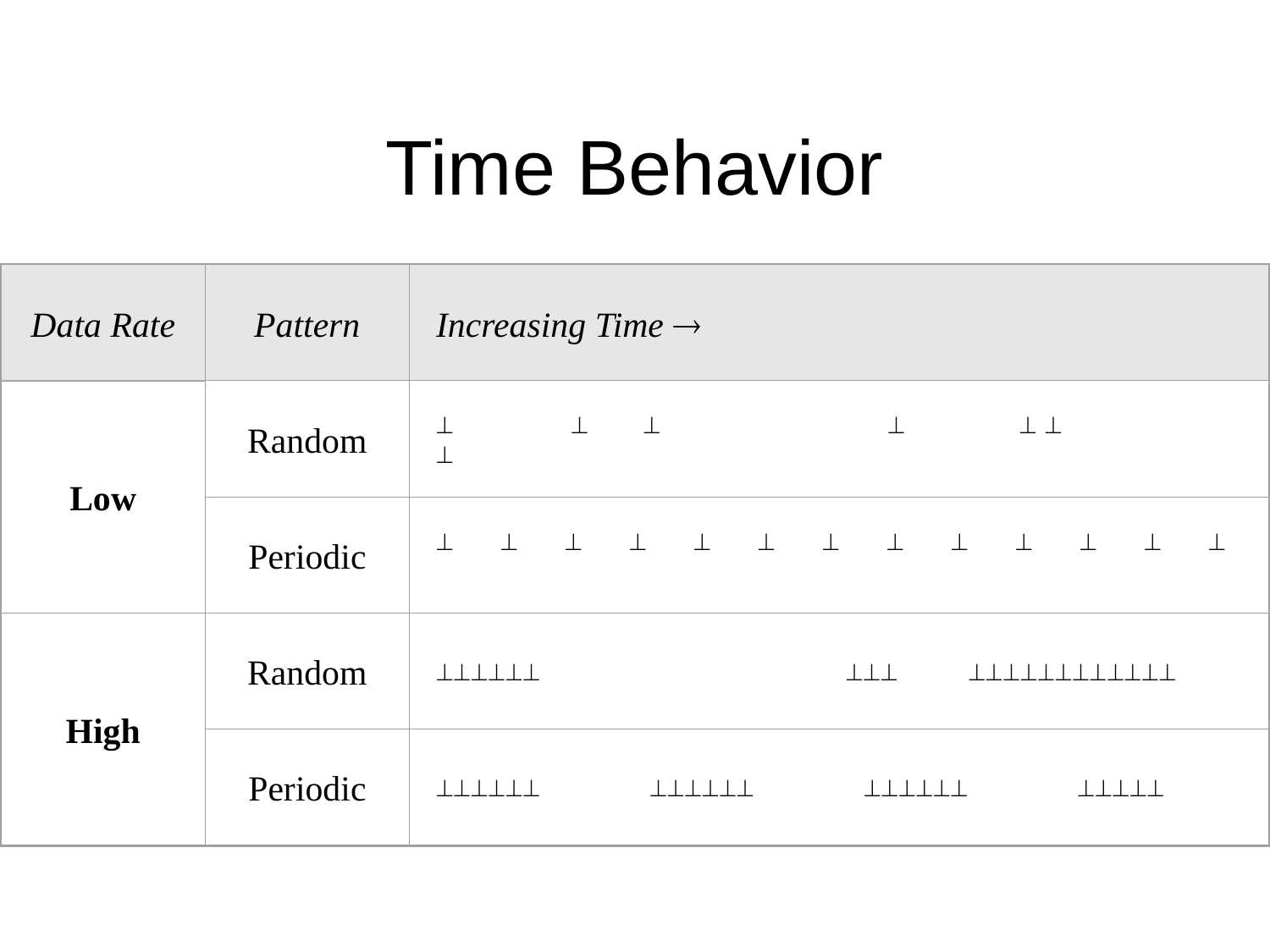

# Time Behavior

Data Rate

Pattern

Increasing Time →

Low

Random

⊥               ⊥       ⊥                             ⊥                 ⊥ ⊥                      ⊥

Periodic

⊥      ⊥      ⊥      ⊥      ⊥      ⊥      ⊥      ⊥      ⊥      ⊥      ⊥      ⊥      ⊥

High

Random

⊥⊥⊥⊥⊥⊥                                       ⊥⊥⊥         ⊥⊥⊥⊥⊥⊥⊥⊥⊥⊥⊥⊥

Periodic

⊥⊥⊥⊥⊥⊥              ⊥⊥⊥⊥⊥⊥              ⊥⊥⊥⊥⊥⊥              ⊥⊥⊥⊥⊥